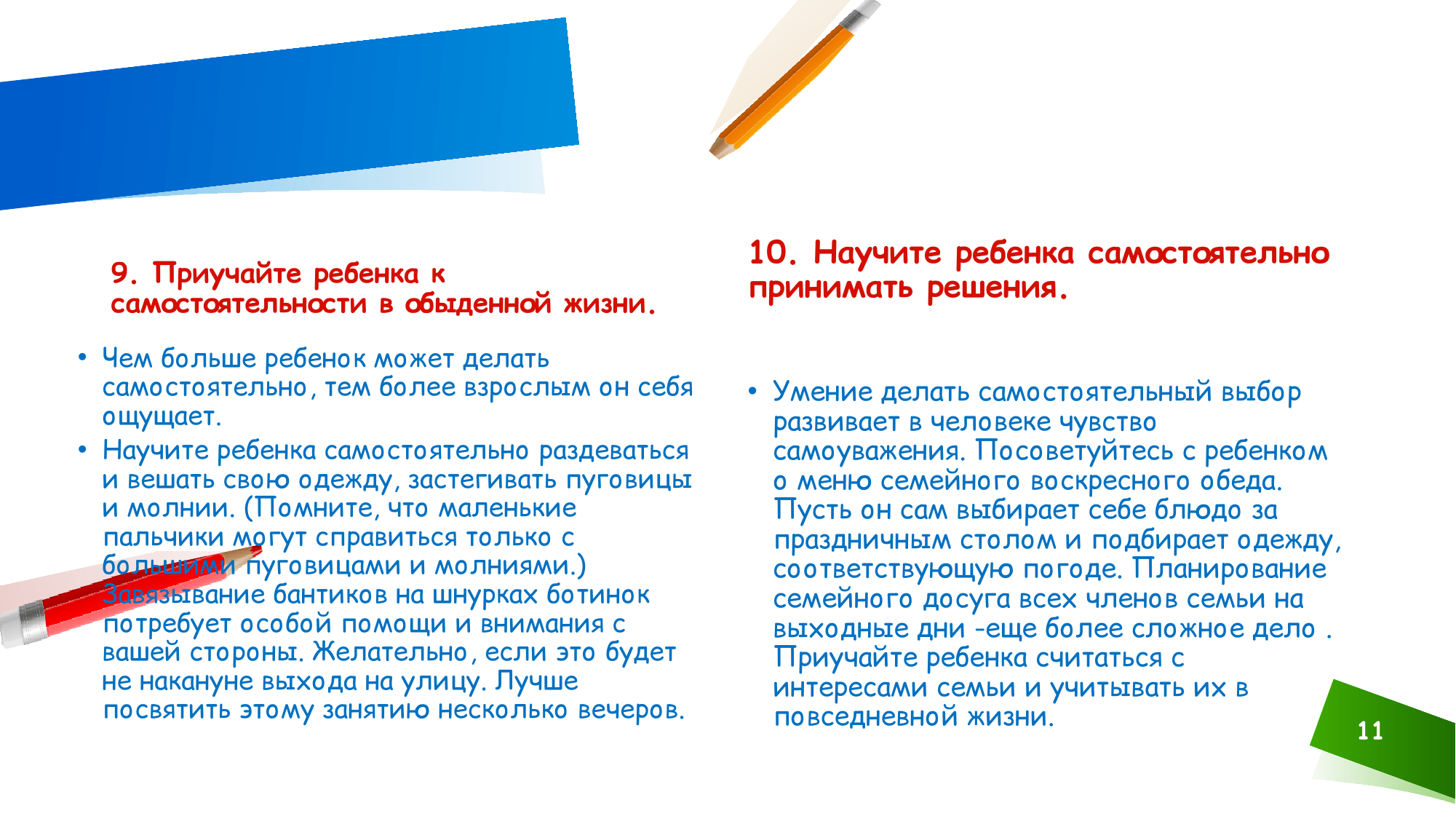

9. Приучайте ребенка к самостоятельности в обыденной жизни.

10. Научите ребенка самостоятельно принимать решения.

Умение делать самостоятельный выбор развивает в человеке чувство самоуважения. Посоветуйтесь с ребенком о меню семейного воскресного обеда. Пусть он сам выбирает себе блюдо за праздничным столом и подбирает одежду, соответствующую погоде. Планирование семейного досуга всех членов семьи на выходные дни -еще более сложное дело . Приучайте ребенка считаться с интересами семьи и учитывать их в повседневной жизни.

Чем больше ребенок может делать самостоятельно, тем более взрослым он себя ощущает.
Научите ребенка самостоятельно раздеваться и вешать свою одежду, застегивать пуговицы и молнии. (Помните, что маленькие пальчики могут справиться только с большими пуговицами и молниями.) Завязывание бантиков на шнурках ботинок потребует особой помощи и внимания с вашей стороны. Желательно, если это будет не накануне выхода на улицу. Лучше посвятить этому занятию несколько вечеров.
11